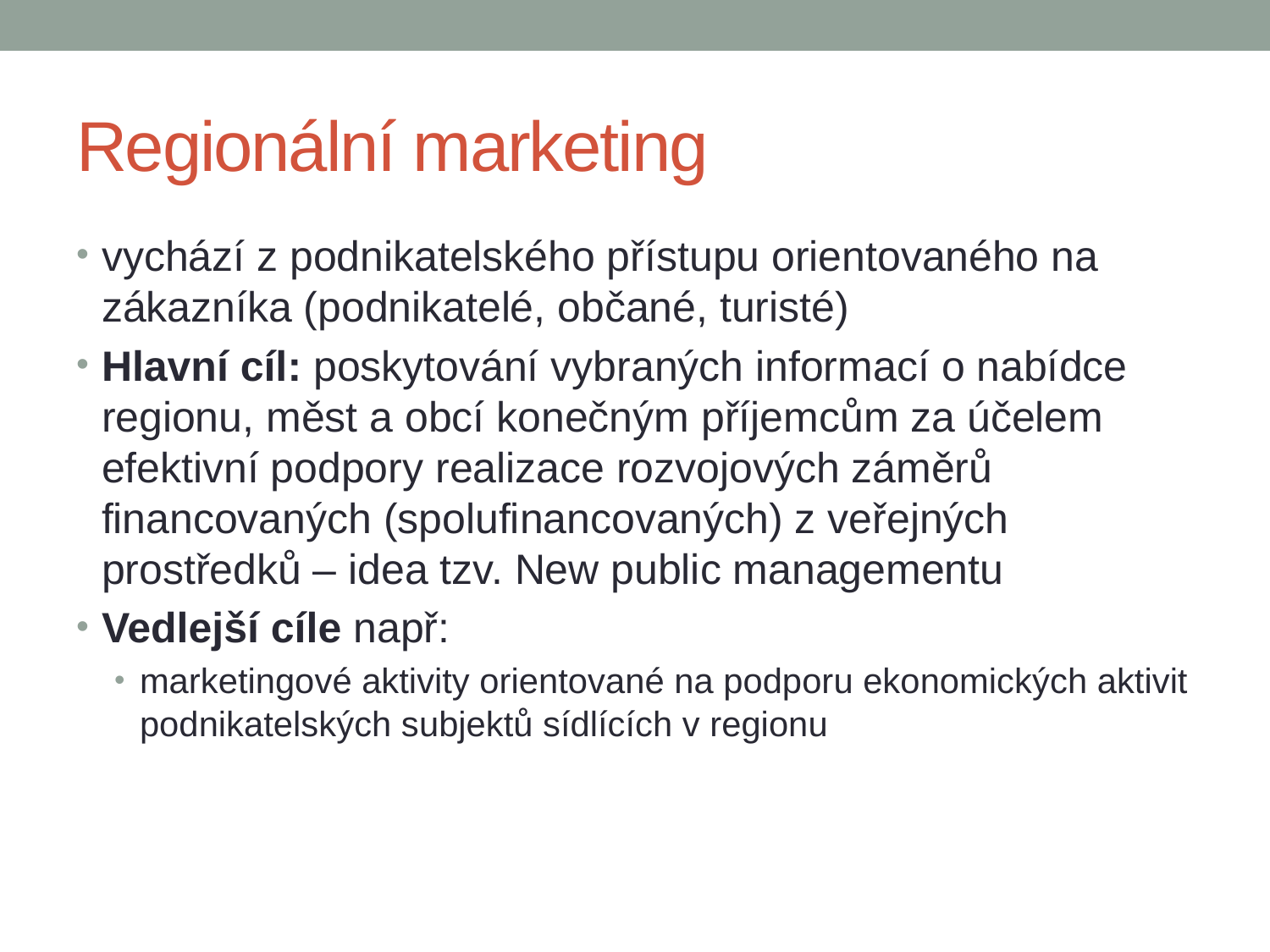

# Regionální marketing
vychází z podnikatelského přístupu orientovaného na zákazníka (podnikatelé, občané, turisté)
Hlavní cíl: poskytování vybraných informací o nabídce regionu, měst a obcí konečným příjemcům za účelem efektivní podpory realizace rozvojových záměrů financovaných (spolufinancovaných) z veřejných prostředků – idea tzv. New public managementu
Vedlejší cíle např:
marketingové aktivity orientované na podporu ekonomických aktivit podnikatelských subjektů sídlících v regionu